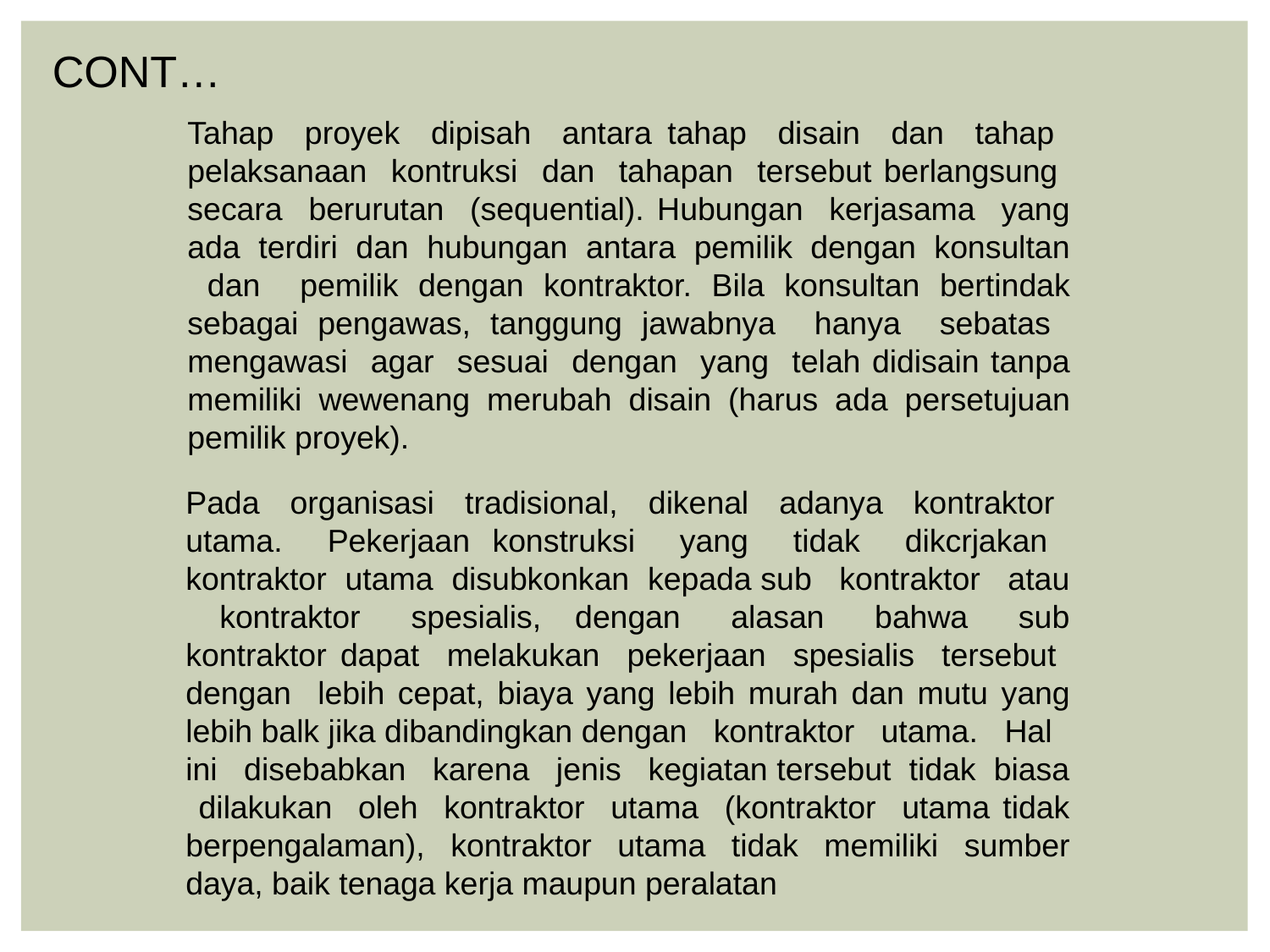

CONT…
Tahap  proyek  dipisah  antara tahap  disain  dan  tahap  pelaksanaan  kontruksi  dan  tahapan  tersebut berlangsung  secara  berurutan  (sequential). Hubungan  kerjasama  yang ada  terdiri  dan  hubungan  antara  pemilik  dengan  konsultan  dan  pemilik dengan kontraktor. Bila konsultan bertindak sebagai pengawas, tanggung jawabnya  hanya  sebatas  mengawasi  agar  sesuai  dengan  yang  telah didisain tanpa memiliki wewenang merubah disain (harus ada persetujuan pemilik proyek).
Pada  organisasi  tradisional,  dikenal  adanya  kontraktor  utama.  Pekerjaan konstruksi  yang  tidak  dikcrjakan  kontraktor  utama  disubkonkan  kepada sub   kontraktor   atau   kontraktor   spesialis,  dengan   alasan   bahwa   sub kontraktor dapat  melakukan  pekerjaan  spesialis  tersebut  dengan  lebih cepat, biaya yang lebih murah dan mutu yang lebih balk jika dibandingkan dengan   kontraktor   utama.   Hal   ini   disebabkan   karena   jenis   kegiatan tersebut  tidak  biasa  dilakukan  oleh  kontraktor  utama  (kontraktor  utama tidak berpengalaman), kontraktor utama tidak memiliki sumber daya, baik tenaga kerja maupun peralatan